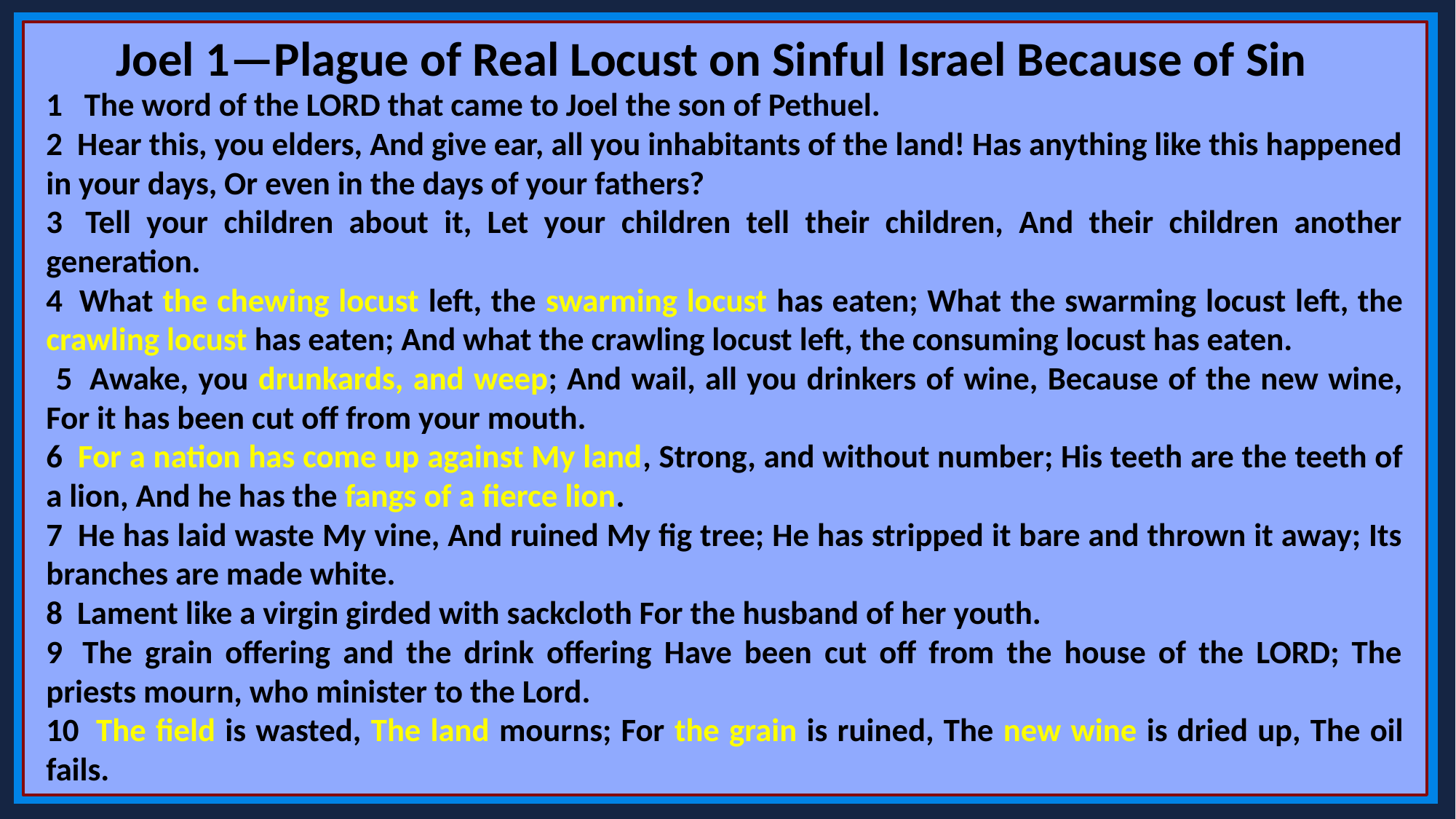

Joel 1—Plague of Real Locust on Sinful Israel Because of Sin
1   The word of the LORD that came to Joel the son of Pethuel.
2  Hear this, you elders, And give ear, all you inhabitants of the land! Has anything like this happened in your days, Or even in the days of your fathers?
3  Tell your children about it, Let your children tell their children, And their children another generation.
4  What the chewing locust left, the swarming locust has eaten; What the swarming locust left, the crawling locust has eaten; And what the crawling locust left, the consuming locust has eaten.
 5  Awake, you drunkards, and weep; And wail, all you drinkers of wine, Because of the new wine, For it has been cut off from your mouth.
6  For a nation has come up against My land, Strong, and without number; His teeth are the teeth of a lion, And he has the fangs of a fierce lion.
7  He has laid waste My vine, And ruined My fig tree; He has stripped it bare and thrown it away; Its branches are made white.
8  Lament like a virgin girded with sackcloth For the husband of her youth.
9  The grain offering and the drink offering Have been cut off from the house of the LORD; The priests mourn, who minister to the Lord.
10  The field is wasted, The land mourns; For the grain is ruined, The new wine is dried up, The oil fails.